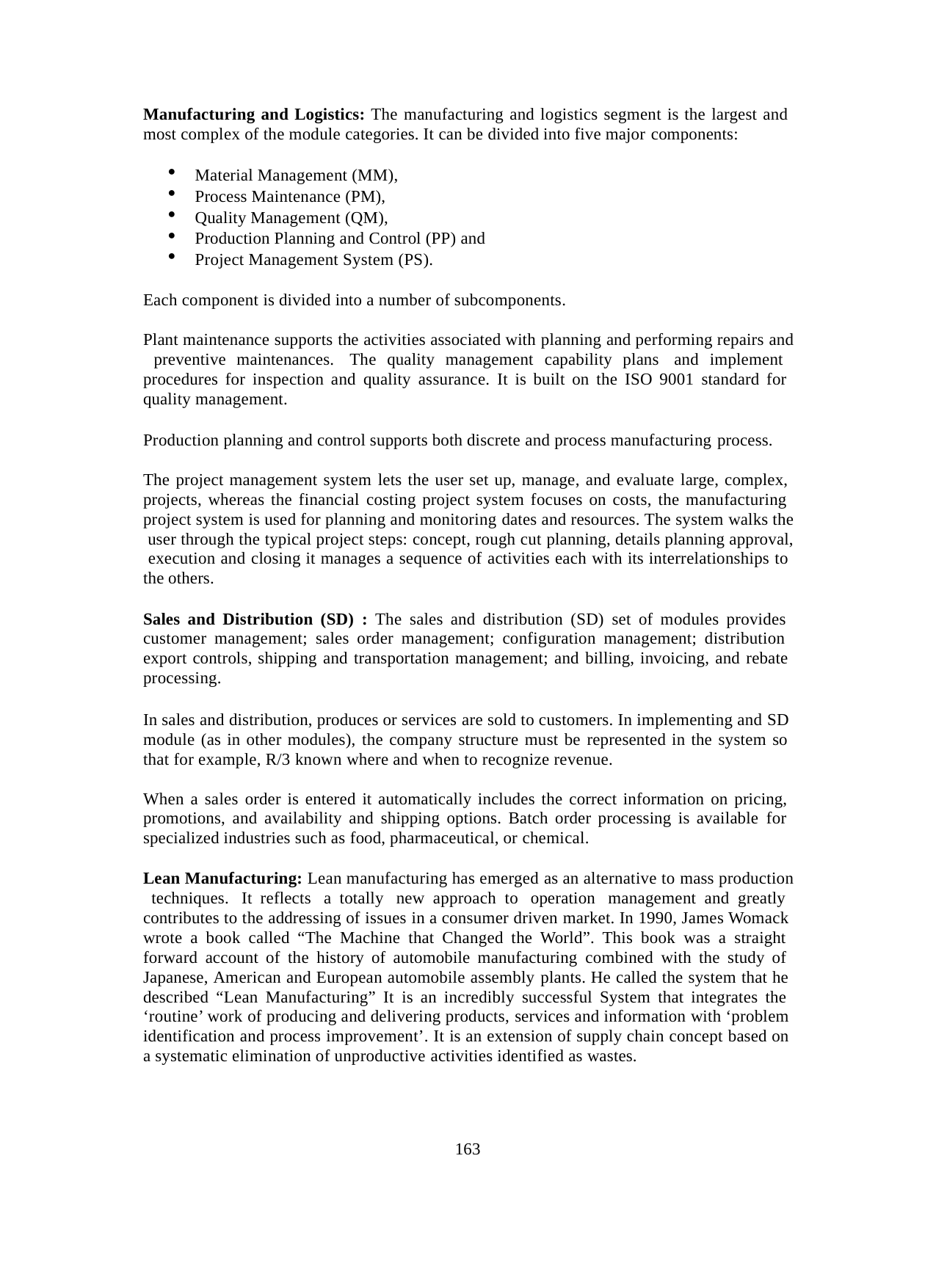

Manufacturing and Logistics: The manufacturing and logistics segment is the largest and  most complex of the module categories. It can be divided into five major components:

Material Management (MM),
Process Maintenance (PM),
Quality Management (QM),
Production Planning and Control (PP) and
Project Management System (PS).

Each component is divided into a number of subcomponents.

Plant maintenance supports the activities associated with planning and performing repairs and  preventive maintenances. The quality management capability plans and implement  procedures for inspection and quality assurance. It is built on the ISO 9001 standard for  quality management.

Production planning and control supports both discrete and process manufacturing process.

The project management system lets the user set up, manage, and evaluate large, complex,  projects, whereas the financial costing project system focuses on costs, the manufacturing  project system is used for planning and monitoring dates and resources. The system walks the  user through the typical project steps: concept, rough cut planning, details planning approval,  execution and closing it manages a sequence of activities each with its interrelationships to  the others.

Sales and Distribution (SD) : The sales and distribution (SD) set of modules provides  customer management; sales order management; configuration management; distribution  export controls, shipping and transportation management; and billing, invoicing, and rebate  processing.

In sales and distribution, produces or services are sold to customers. In implementing and SD  module (as in other modules), the company structure must be represented in the system so  that for example, R/3 known where and when to recognize revenue.

When a sales order is entered it automatically includes the correct information on pricing,  promotions, and availability and shipping options. Batch order processing is available for  specialized industries such as food, pharmaceutical, or chemical.

Lean Manufacturing: Lean manufacturing has emerged as an alternative to mass production  techniques. It reflects a totally new approach to operation management and greatly  contributes to the addressing of issues in a consumer driven market. In 1990, James Womack  wrote a book called “The Machine that Changed the World”. This book was a straight  forward account of the history of automobile manufacturing combined with the study of  Japanese, American and European automobile assembly plants. He called the system that he  described “Lean Manufacturing” It is an incredibly successful System that integrates the  ‘routine’ work of producing and delivering products, services and information with ‘problem  identification and process improvement’. It is an extension of supply chain concept based on  a systematic elimination of unproductive activities identified as wastes.
163